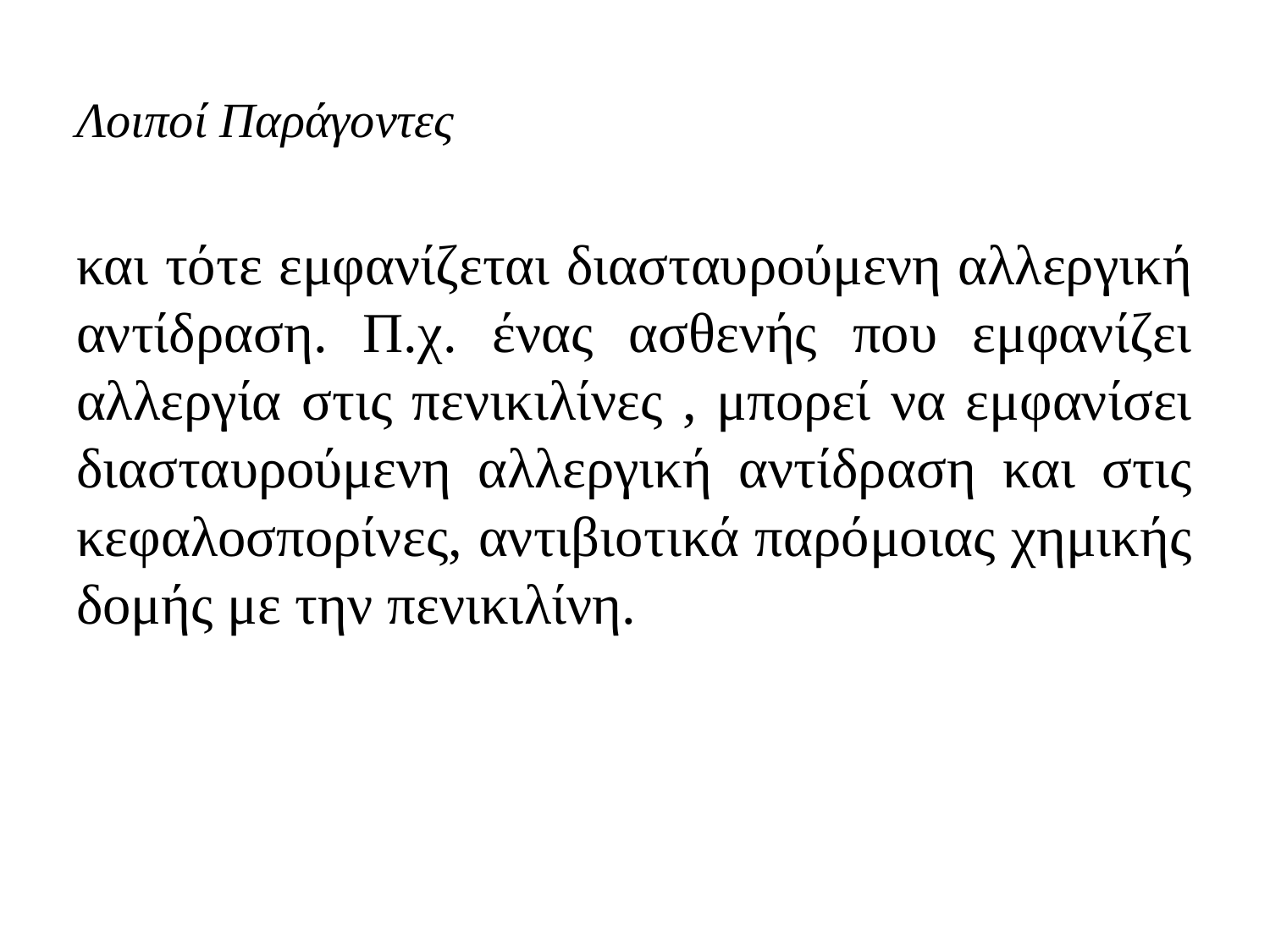

# Λοιποί Παράγοντες
και τότε εμφανίζεται διασταυρούμενη αλλεργική αντίδραση. Π.χ. ένας ασθενής που εμφανίζει αλλεργία στις πενικιλίνες , μπορεί να εμφανίσει διασταυρούμενη αλλεργική αντίδραση και στις κεφαλοσπορίνες, αντιβιοτικά παρόμοιας χημικής δομής με την πενικιλίνη.